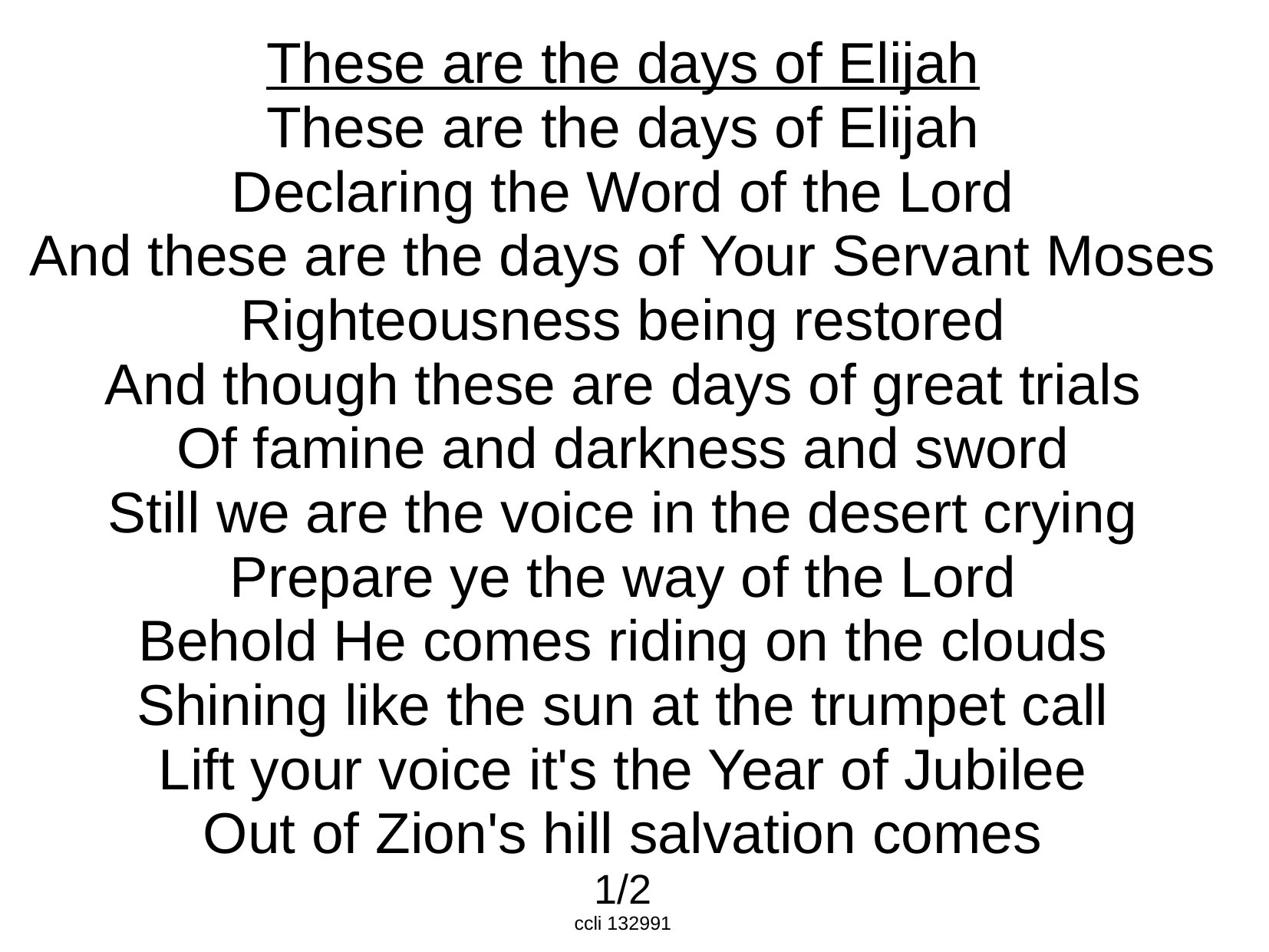

These are the days of Elijah
These are the days of Elijah
Declaring the Word of the Lord
And these are the days of Your Servant Moses
Righteousness being restored
And though these are days of great trials
Of famine and darkness and sword
Still we are the voice in the desert crying
Prepare ye the way of the Lord
Behold He comes riding on the clouds
Shining like the sun at the trumpet call
Lift your voice it's the Year of Jubilee
Out of Zion's hill salvation comes
1/2
ccli 132991